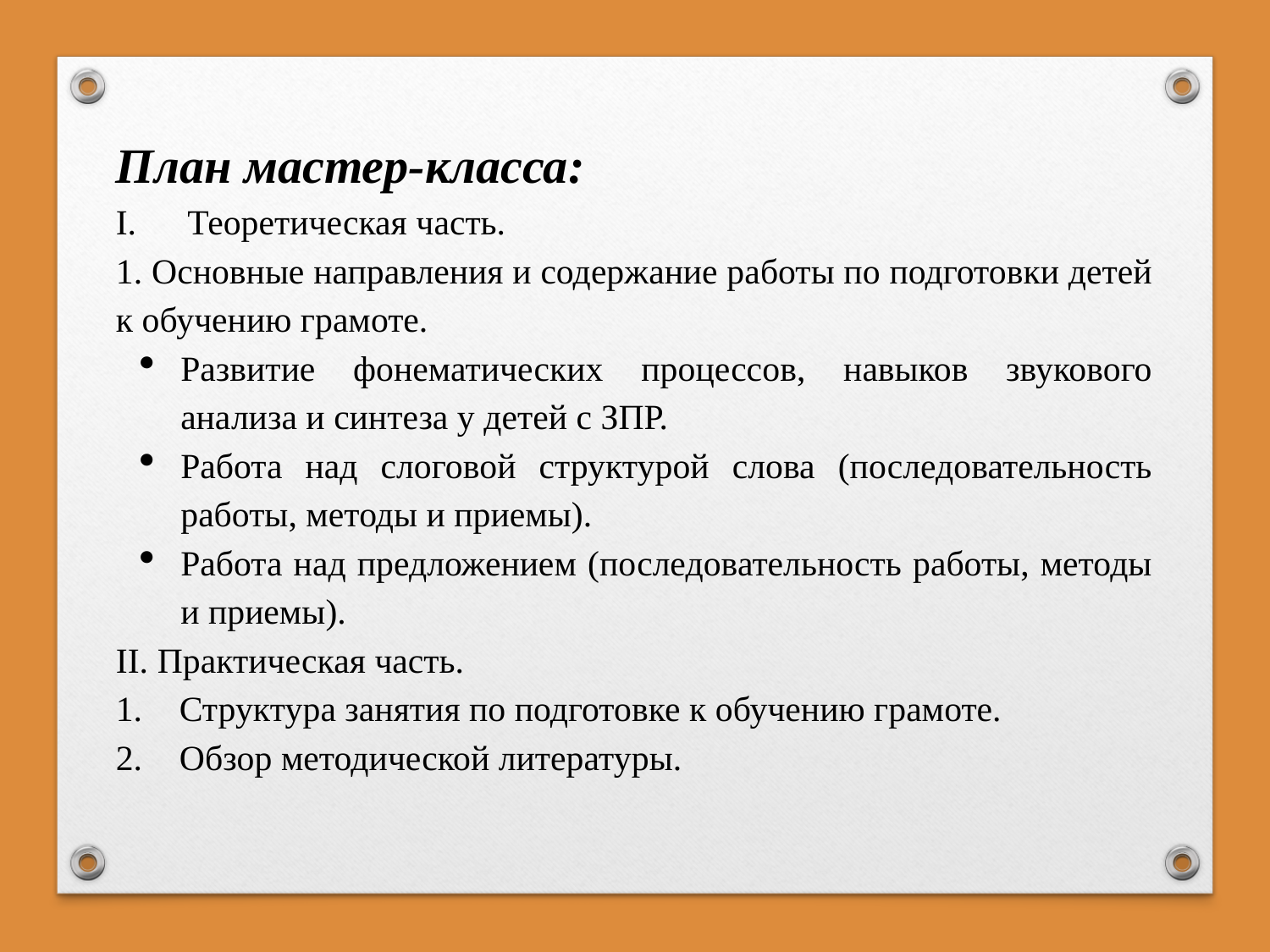

План мастер-класса:
Теоретическая часть.
1. Основные направления и содержание работы по подготовки детей к обучению грамоте.
Развитие фонематических процессов, навыков звукового анализа и синтеза у детей с ЗПР.
Работа над слоговой структурой слова (последовательность работы, методы и приемы).
Работа над предложением (последовательность работы, методы и приемы).
II. Практическая часть.
Структура занятия по подготовке к обучению грамоте.
Обзор методической литературы.